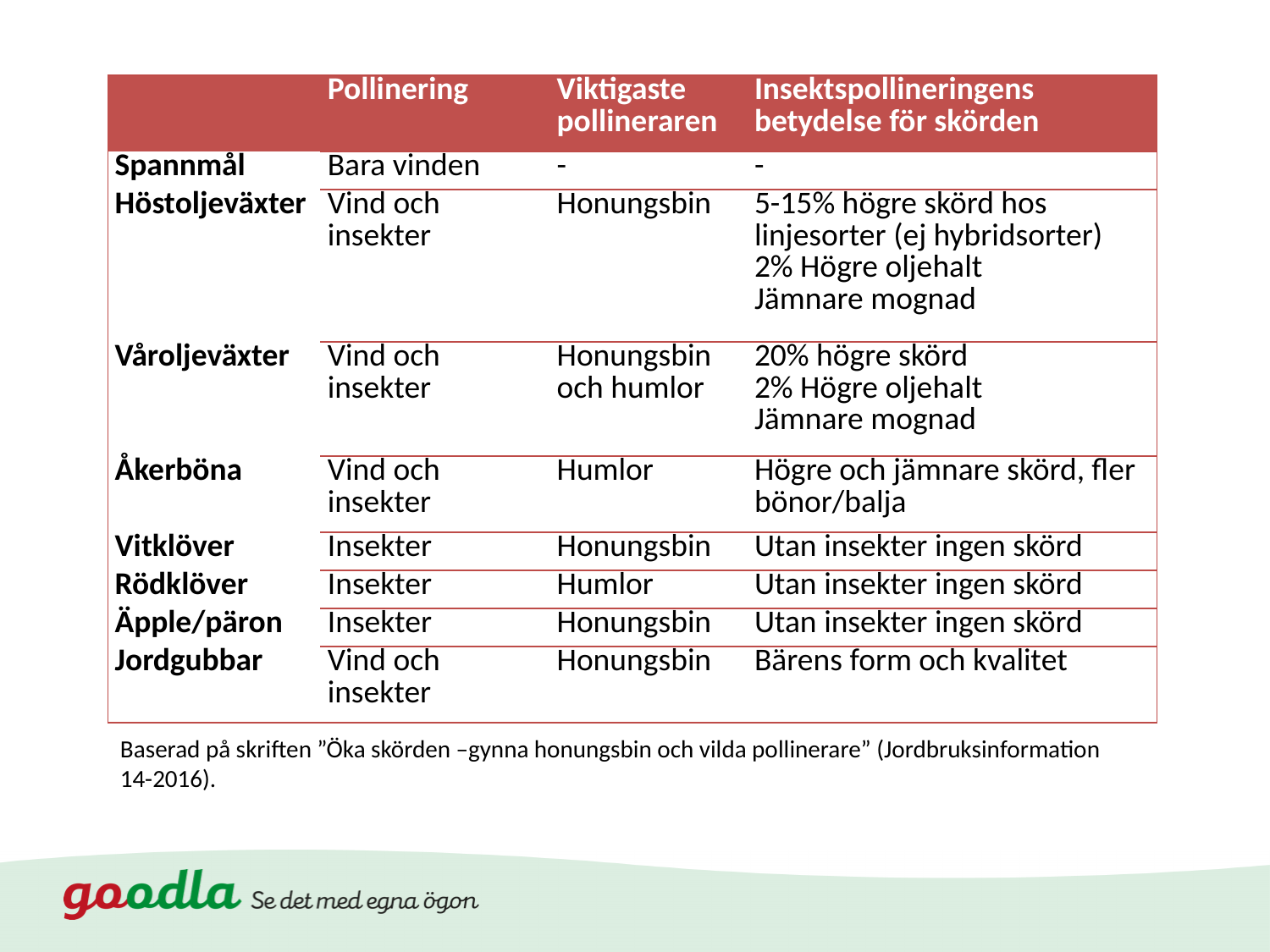

|  | Pollinering | Viktigaste pollineraren | Insektspollineringens betydelse för skörden |
| --- | --- | --- | --- |
| Spannmål | Bara vinden | - | - |
| Höstoljeväxter | Vind och insekter | Honungsbin | 5-15% högre skörd hos linjesorter (ej hybridsorter) 2% Högre oljehalt Jämnare mognad |
| Våroljeväxter | Vind och insekter | Honungsbin och humlor | 20% högre skörd 2% Högre oljehalt Jämnare mognad |
| Åkerböna | Vind och insekter | Humlor | Högre och jämnare skörd, fler bönor/balja |
| Vitklöver | Insekter | Honungsbin | Utan insekter ingen skörd |
| Rödklöver | Insekter | Humlor | Utan insekter ingen skörd |
| Äpple/päron | Insekter | Honungsbin | Utan insekter ingen skörd |
| Jordgubbar | Vind och insekter | Honungsbin | Bärens form och kvalitet |
Baserad på skriften ”Öka skörden –gynna honungsbin och vilda pollinerare” (Jordbruksinformation 14-2016).